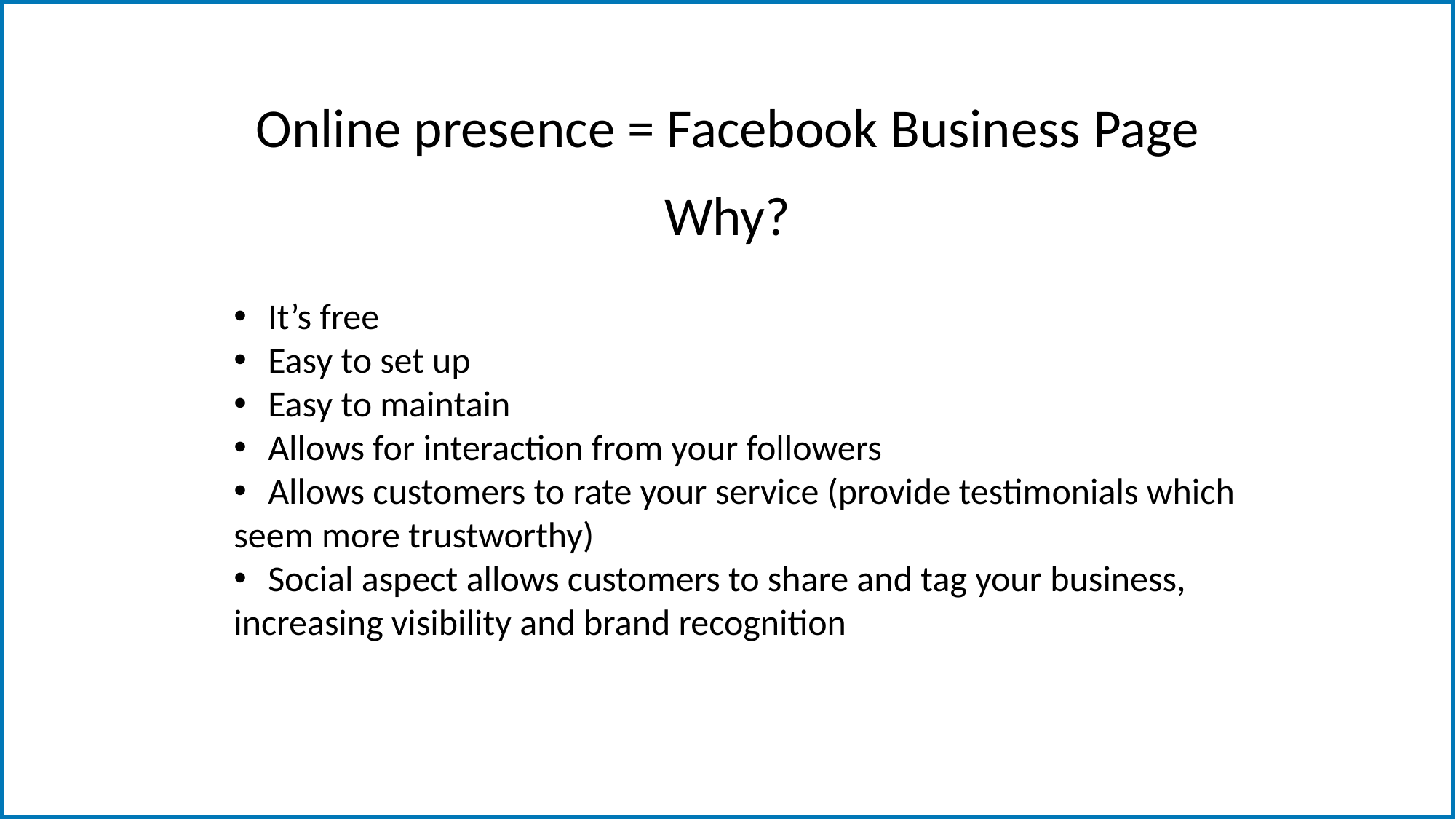

Online presence = Facebook Business Page
Why?
It’s free
Easy to set up
Easy to maintain
Allows for interaction from your followers
Allows customers to rate your service (provide testimonials which
seem more trustworthy)
Social aspect allows customers to share and tag your business,
increasing visibility and brand recognition